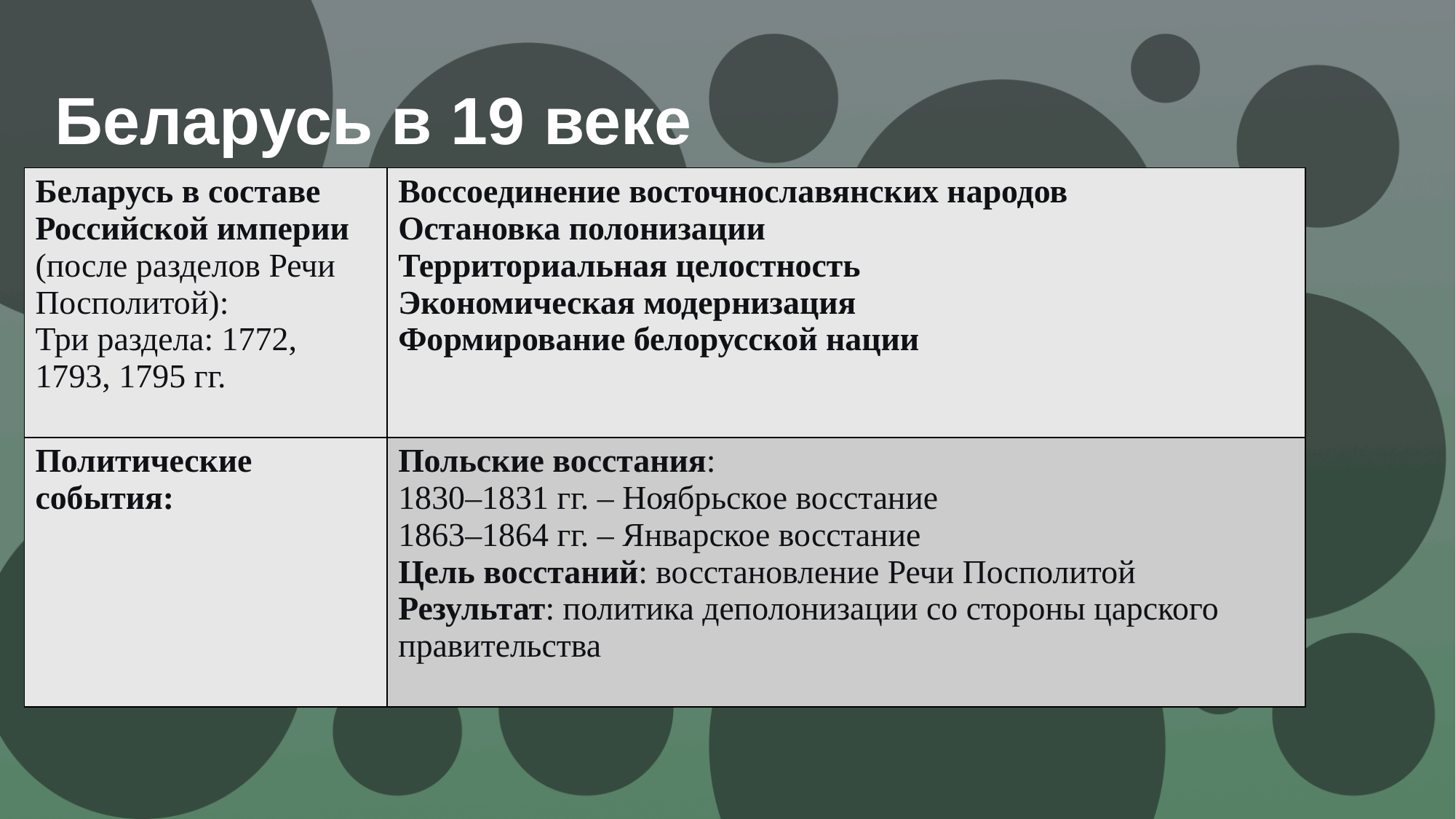

# Беларусь в 19 веке
| Беларусь в составе Российской империи (после разделов Речи Посполитой): Три раздела: 1772, 1793, 1795 гг. | Воссоединение восточнославянских народов Остановка полонизации Территориальная целостность Экономическая модернизация Формирование белорусской нации |
| --- | --- |
| Политические события: | Польские восстания: 1830–1831 гг. – Ноябрьское восстание 1863–1864 гг. – Январское восстание Цель восстаний: восстановление Речи Посполитой Результат: политика деполонизации со стороны царского правительства |